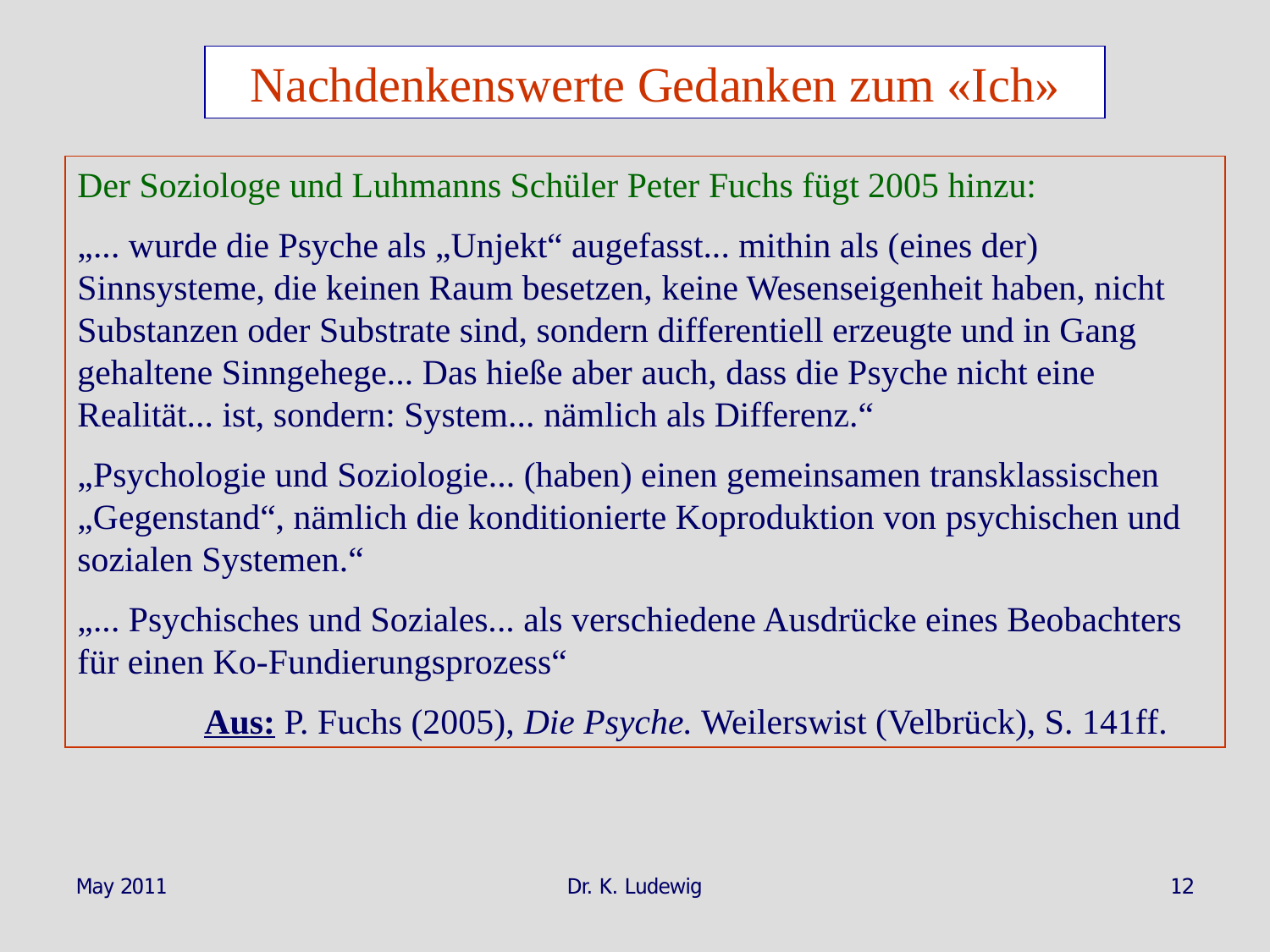

Nachdenkenswerte Gedanken zum «Ich»
Der Soziologe und Luhmanns Schüler Peter Fuchs fügt 2005 hinzu:
„... wurde die Psyche als „Unjekt“ augefasst... mithin als (eines der) Sinnsysteme, die keinen Raum besetzen, keine Wesenseigenheit haben, nicht Substanzen oder Substrate sind, sondern differentiell erzeugte und in Gang gehaltene Sinngehege... Das hieße aber auch, dass die Psyche nicht eine Realität... ist, sondern: System... nämlich als Differenz.“
„Psychologie und Soziologie... (haben) einen gemeinsamen transklassischen „Gegenstand“, nämlich die konditionierte Koproduktion von psychischen und sozialen Systemen.“
„... Psychisches und Soziales... als verschiedene Ausdrücke eines Beobachters für einen Ko-Fundierungsprozess“
	Aus: P. Fuchs (2005), Die Psyche. Weilerswist (Velbrück), S. 141ff.
May 2011
Dr. K. Ludewig
12